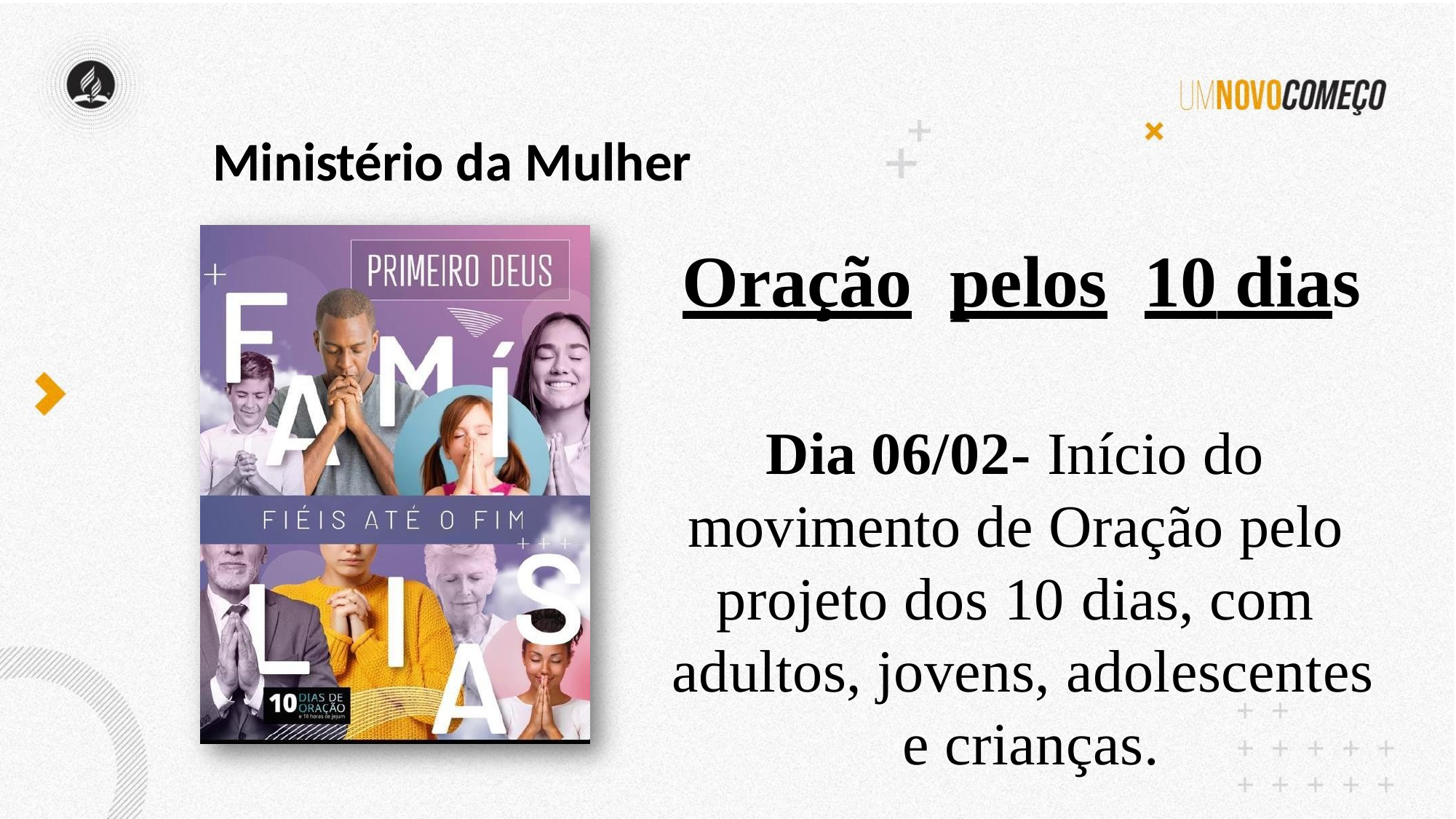

Ministério da Mulher

# Oração	pelos	10 dias
Dia 06/02- Início do  movimento de Oração pelo  projeto dos 10 dias, com  adultos, jovens, adolescentes  e crianças.